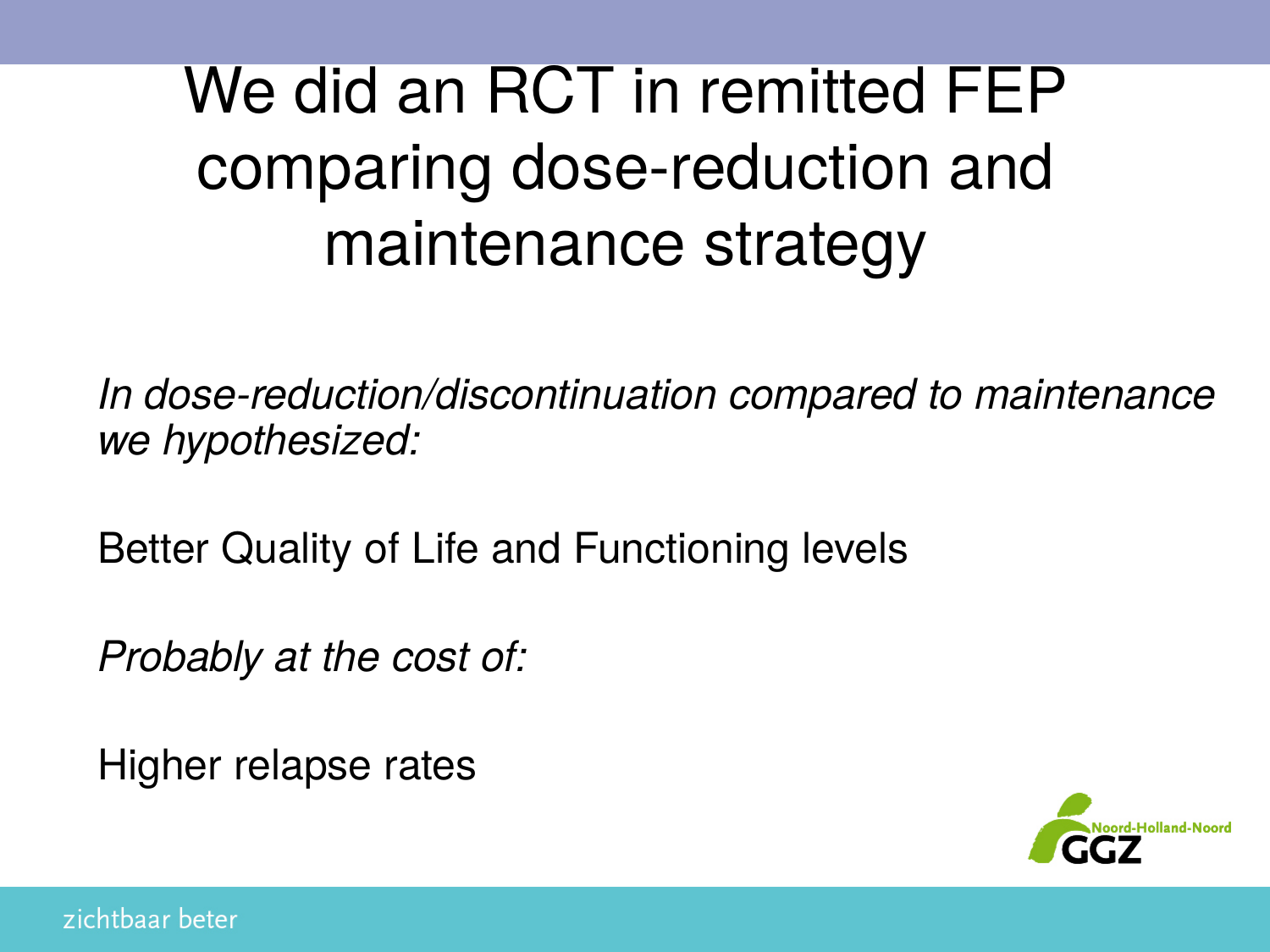

# We did an RCT in remitted FEP comparing dose-reduction and maintenance strategy
In dose-reduction/discontinuation compared to maintenance we hypothesized:

Better Quality of Life and Functioning levels

Probably at the cost of:

Higher relapse rates